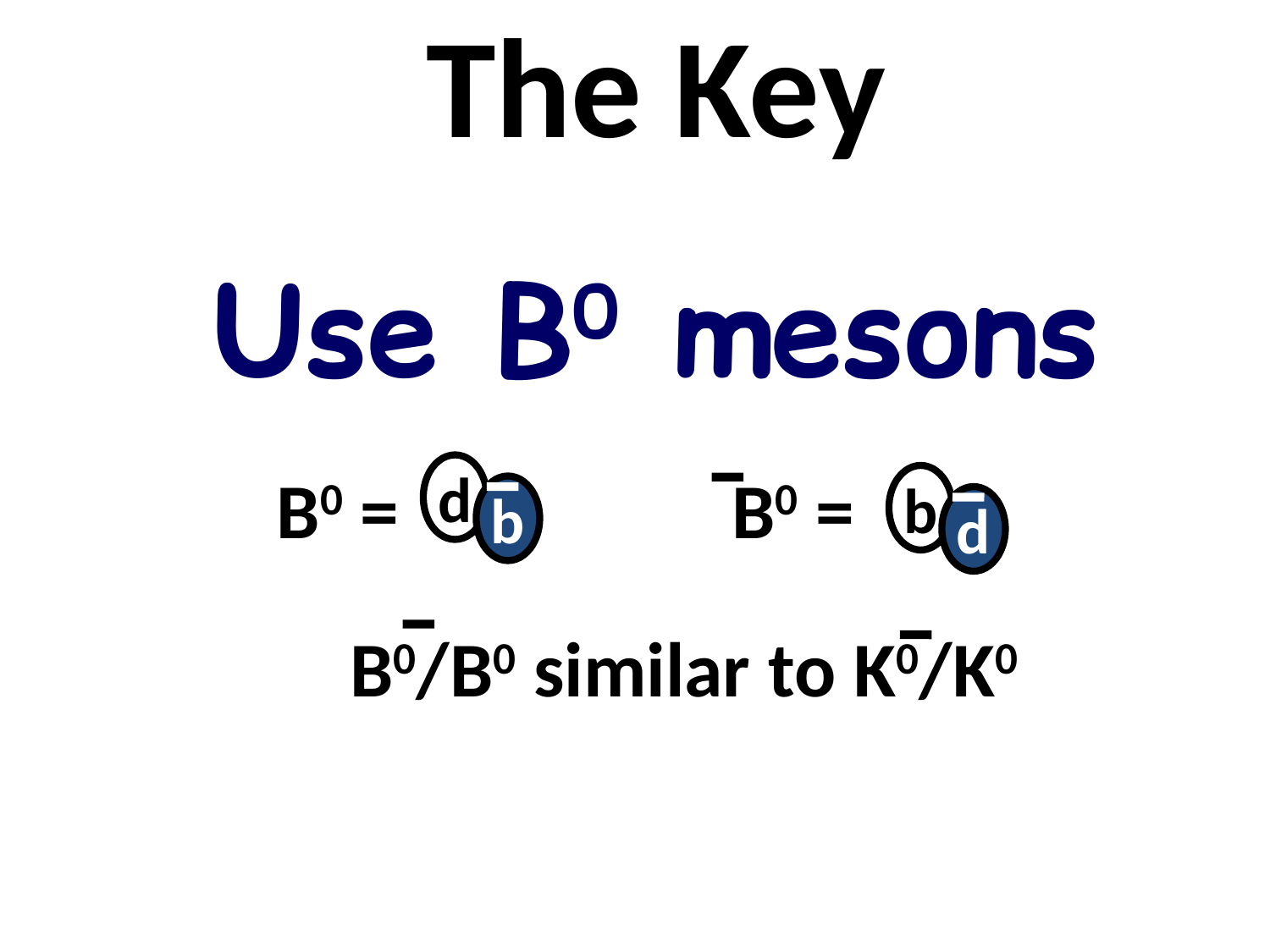

# The Key
Use B0 mesons
B0 =
d
B0 =
b
b

d

B0/B0 similar to K0/K0